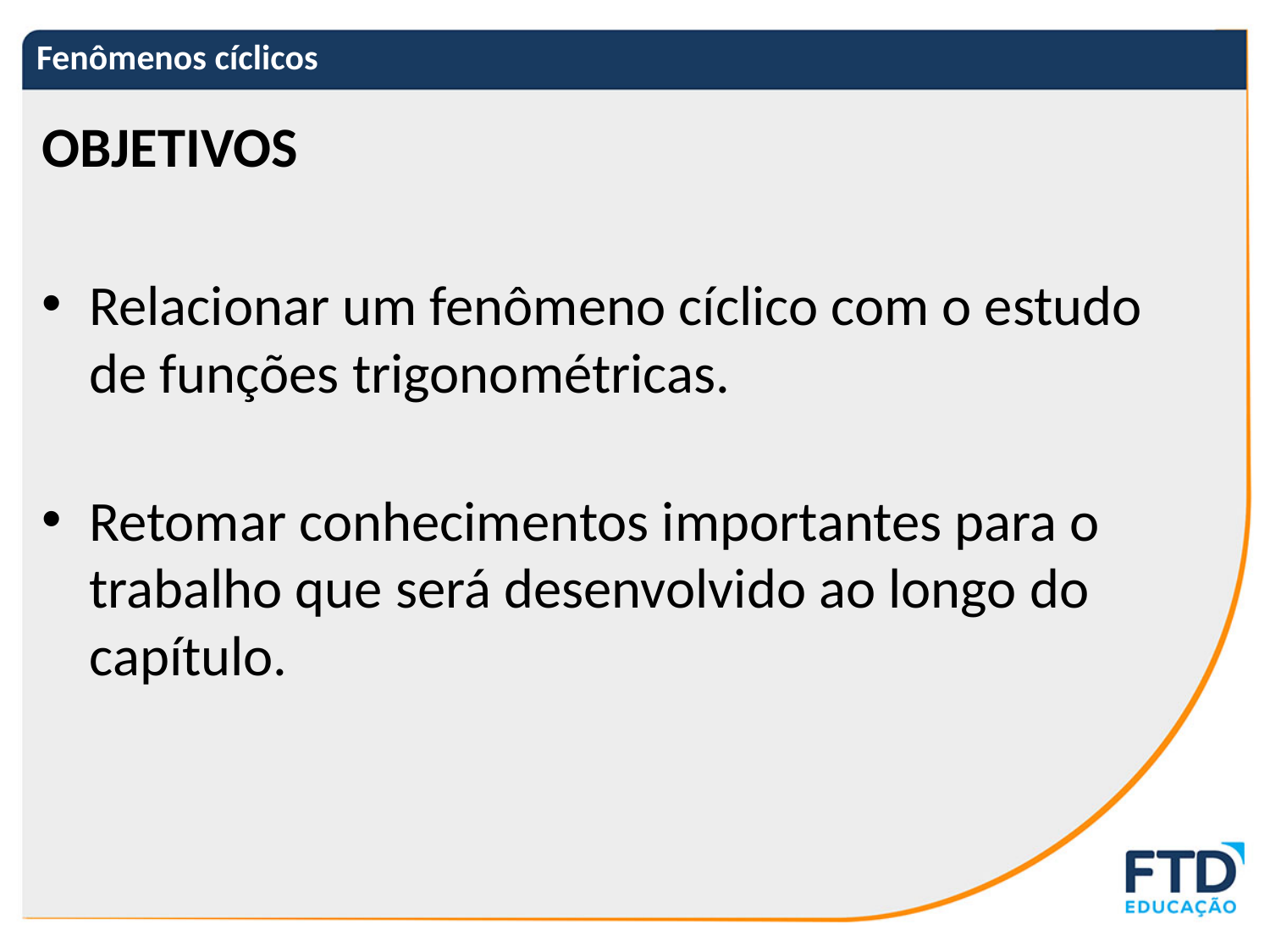

# Fenômenos cíclicos
OBJETIVOS

Relacionar um fenômeno cíclico com o estudo de funções trigonométricas.

Retomar conhecimentos importantes para o trabalho que será desenvolvido ao longo do capítulo.